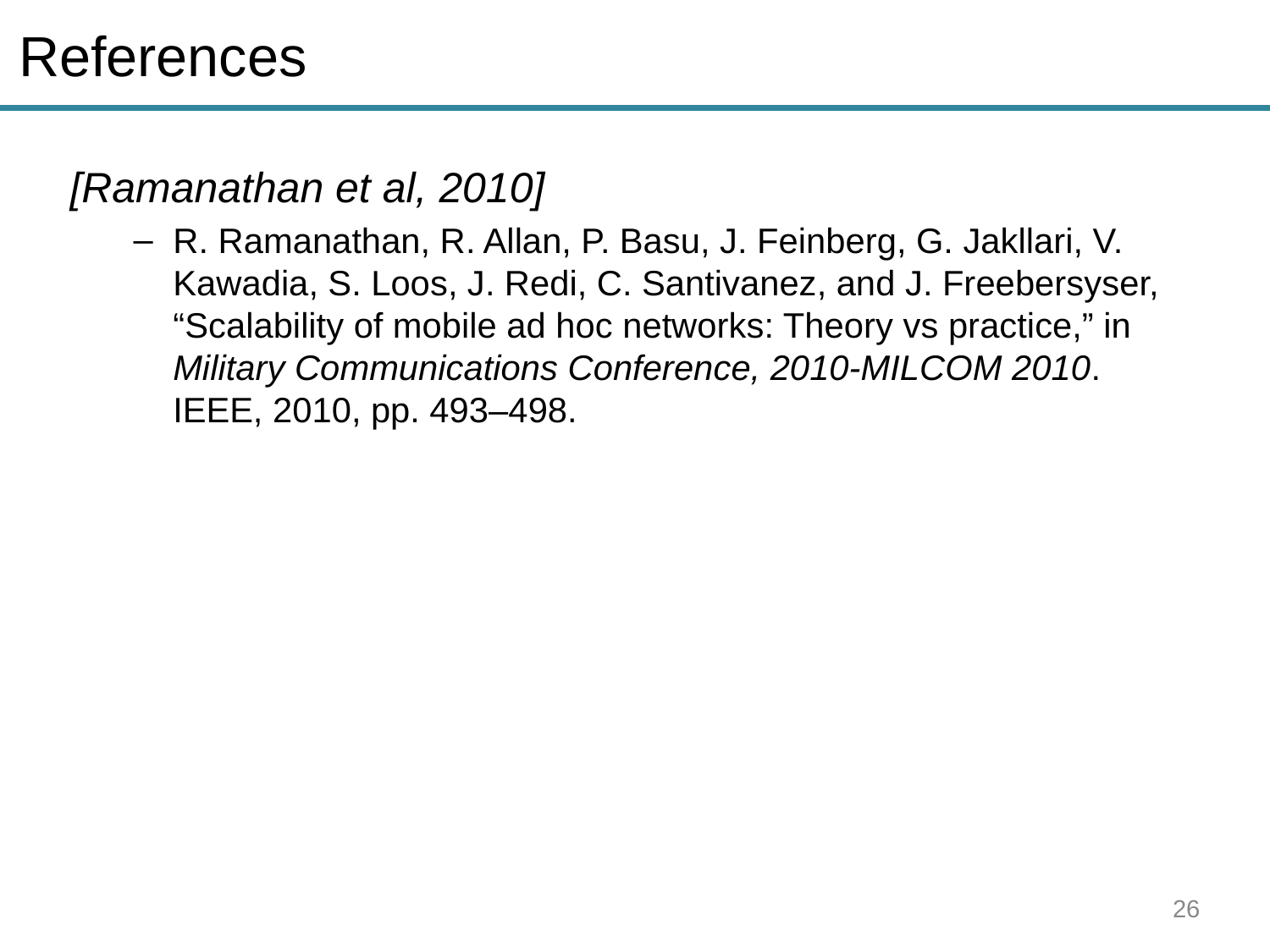

# References
[Ramanathan et al, 2010]
R. Ramanathan, R. Allan, P. Basu, J. Feinberg, G. Jakllari, V. Kawadia, S. Loos, J. Redi, C. Santivanez, and J. Freebersyser, “Scalability of mobile ad hoc networks: Theory vs practice,” in Military Communications Conference, 2010-MILCOM 2010. IEEE, 2010, pp. 493–498.
26